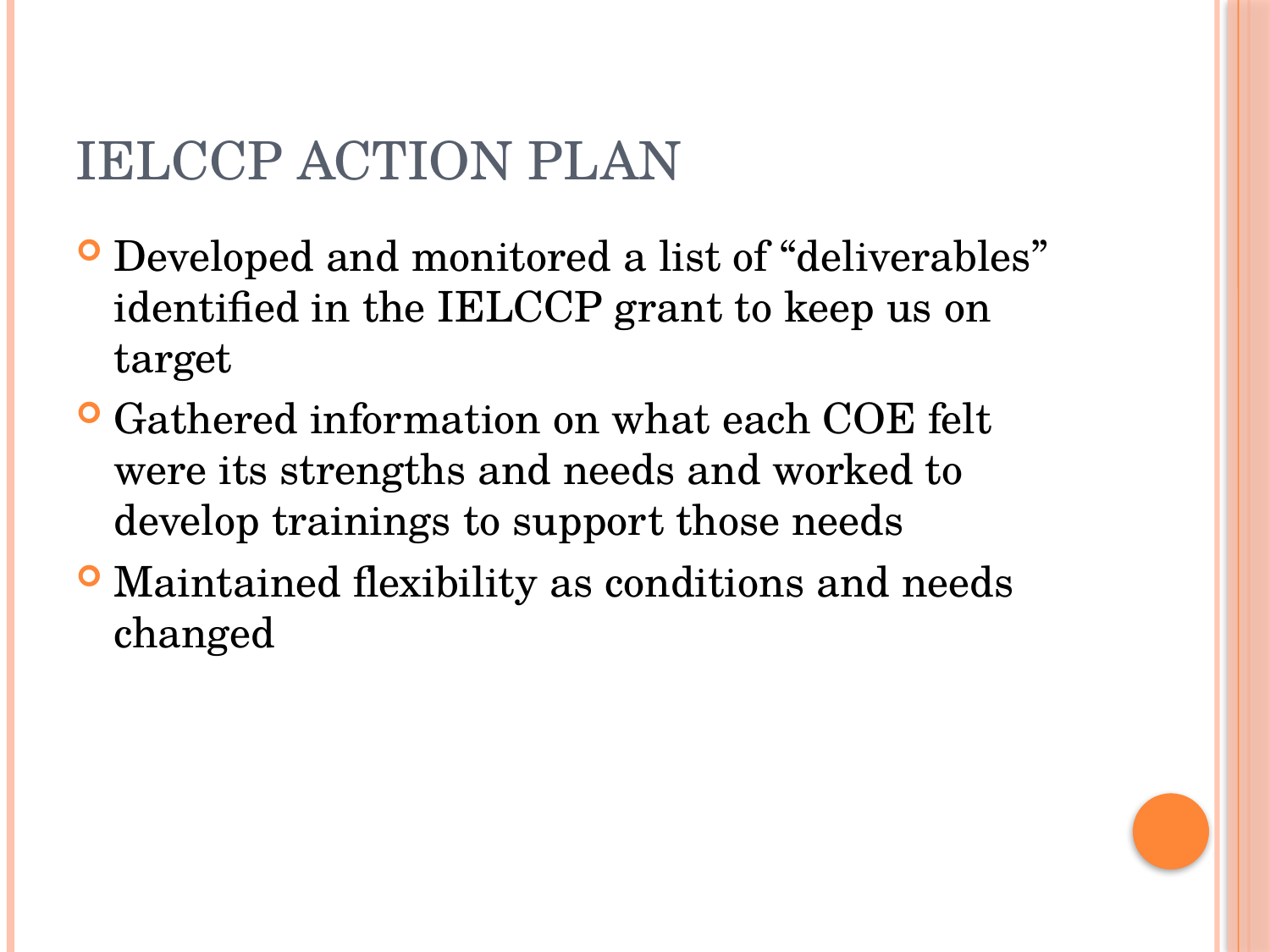

# IELCCP Action Plan
Developed and monitored a list of “deliverables” identified in the IELCCP grant to keep us on target
Gathered information on what each COE felt were its strengths and needs and worked to develop trainings to support those needs
Maintained flexibility as conditions and needs changed